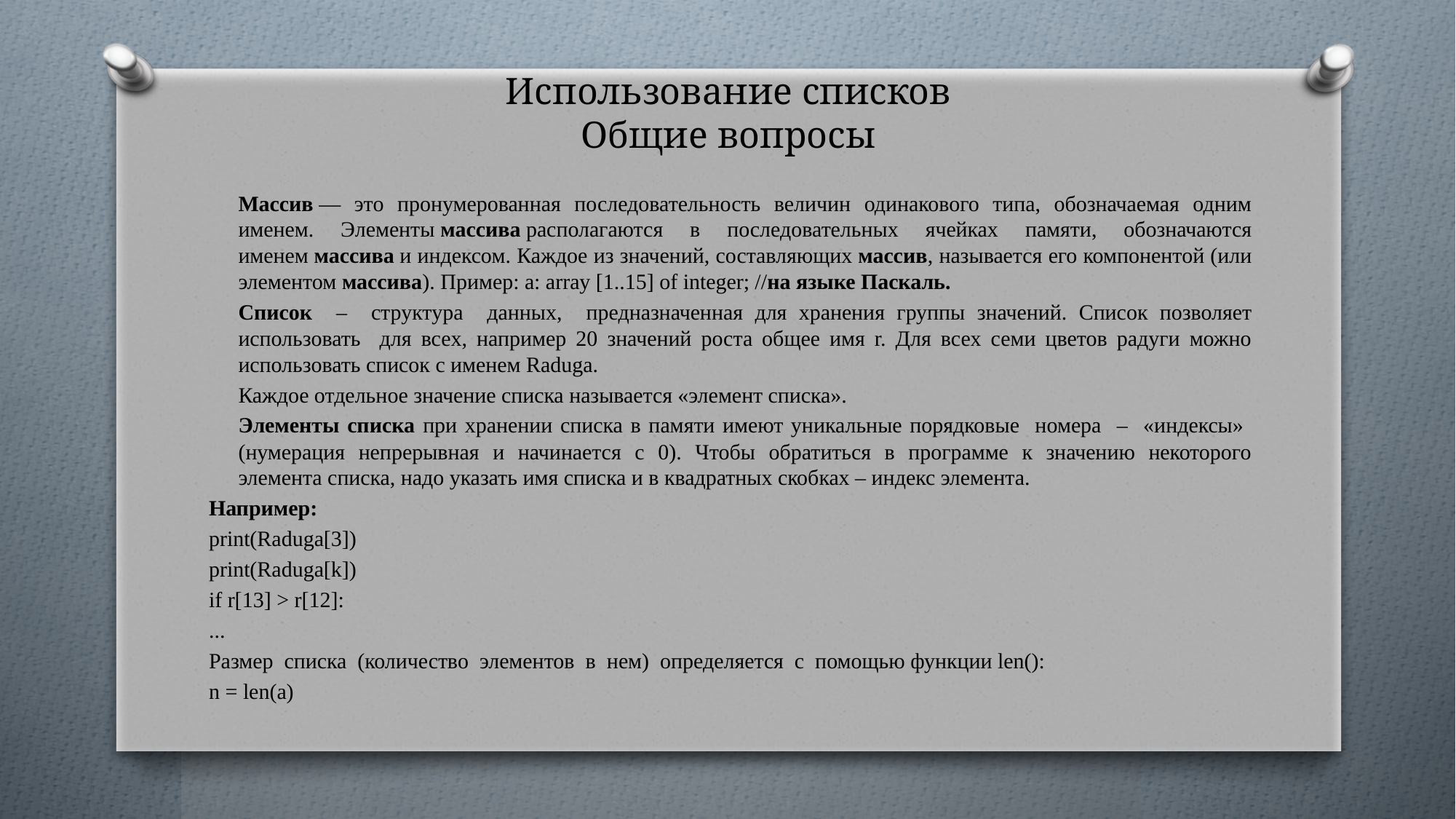

# Использование списков Общие вопросы

		Массив — это пронумерованная последовательность величин одинакового типа, обозначаемая одним именем. Элементы массива располагаются в последовательных ячейках памяти, обозначаются именем массива и индексом. Каждое из значений, составляющих массив, называется его компонентой (или элементом массива). Пример: a: array [1..15] of integer; //на языке Паскаль.
		Список  –  структура  данных,  предназначенная для хранения группы значений. Список позволяет использовать  для всех, например 20 значений роста общее имя r. Для всех семи цветов радуги можно использовать список с именем Raduga.
		Каждое отдельное значение списка называется «элемент списка».
		Элементы списка при хранении списка в памяти имеют уникальные порядковые  номера  –  «индексы»  (нумерация  непрерывная  и  начинается  с  0).  Чтобы  обратиться  в  программе  к  значению  некоторого элемента списка, надо указать имя списка и в квадратных скобках – индекс элемента.
Например:
print(Raduga[3])
print(Raduga[k])
if r[13] > r[12]:
...
Размер  списка  (количество  элементов  в  нем)  определяется  с  помощью функции len():
n = len(a)